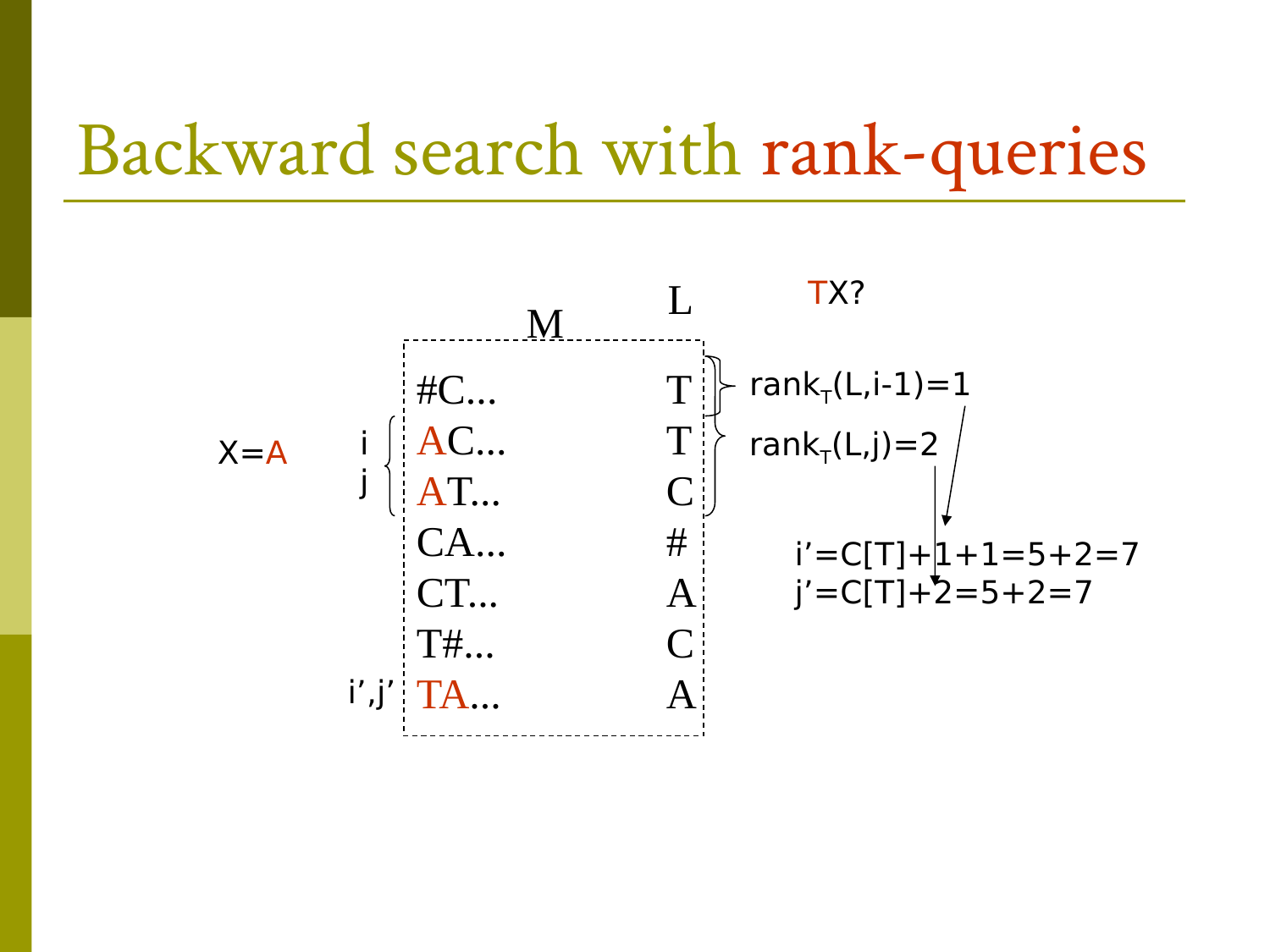

# Backward search with rank-queries
L
TX?
M

#C...
AC...
AT...
CA...
CT...
T#...
TA...
T
T
C
#
A
C
A

rankT(L,i-1)=1

i
j
rankT(L,j)=2
X=A

i’=C[T]+1+1=5+2=7
j’=C[T]+2=5+2=7
i’,j’